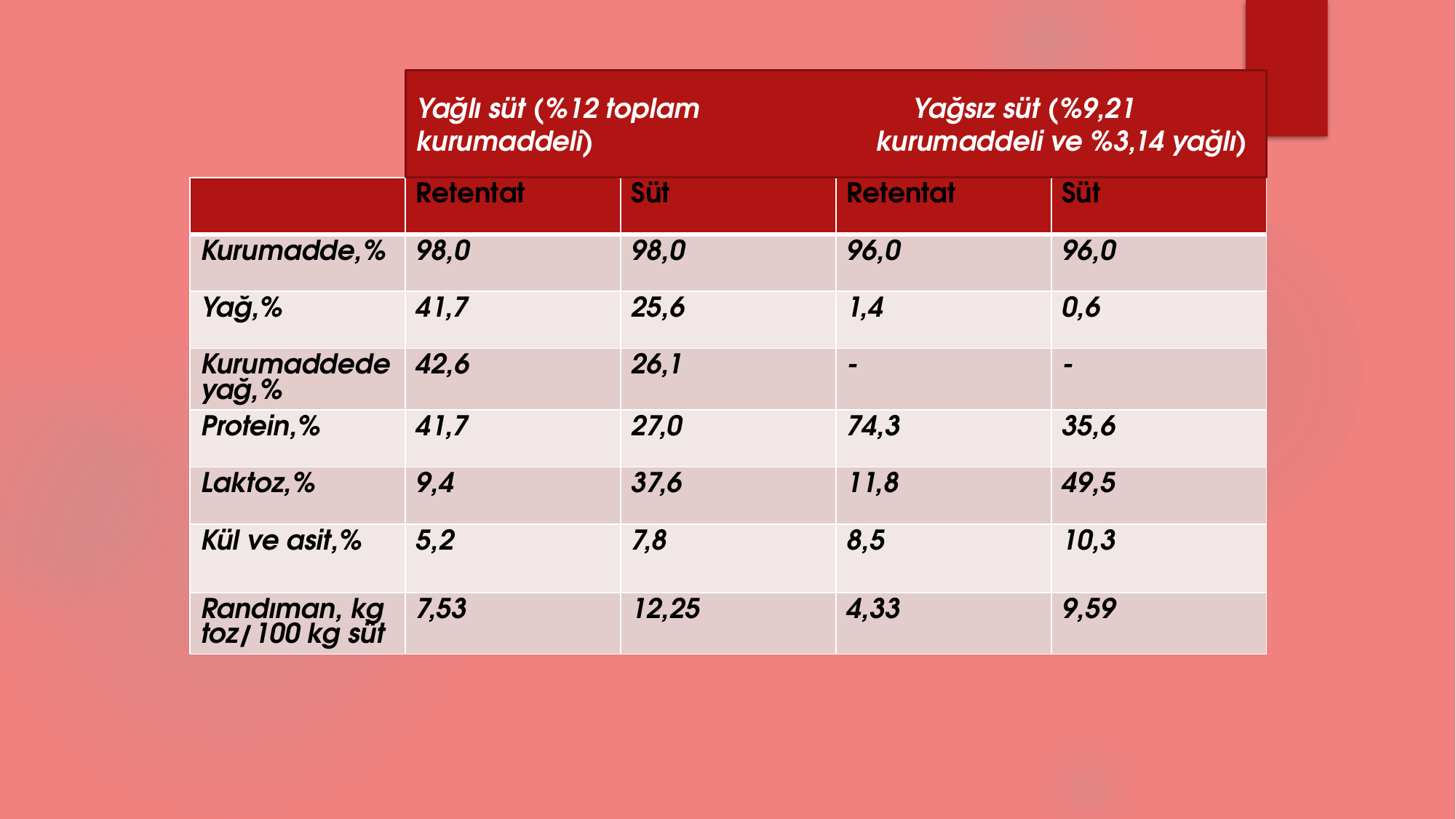

Yağlı süt (%12 toplam                            Yağsız süt (%9,21 kurumaddeli)                                     kurumaddeli ve %3,14 yağlı)
|  | Retentat | Süt | Retentat | Süt |
| --- | --- | --- | --- | --- |
| Kurumadde,% | 98,0 | 98,0 | 96,0 | 96,0 |
| Yağ,% | 41,7 | 25,6 | 1,4 | 0,6 |
| Kurumaddede yağ,% | 42,6 | 26,1 | - | - |
| Protein,% | 41,7 | 27,0 | 74,3 | 35,6 |
| Laktoz,% | 9,4 | 37,6 | 11,8 | 49,5 |
| Kül ve asit,% | 5,2 | 7,8 | 8,5 | 10,3 |
| Randıman, kg toz/100 kg süt | 7,53 | 12,25 | 4,33 | 9,59 |